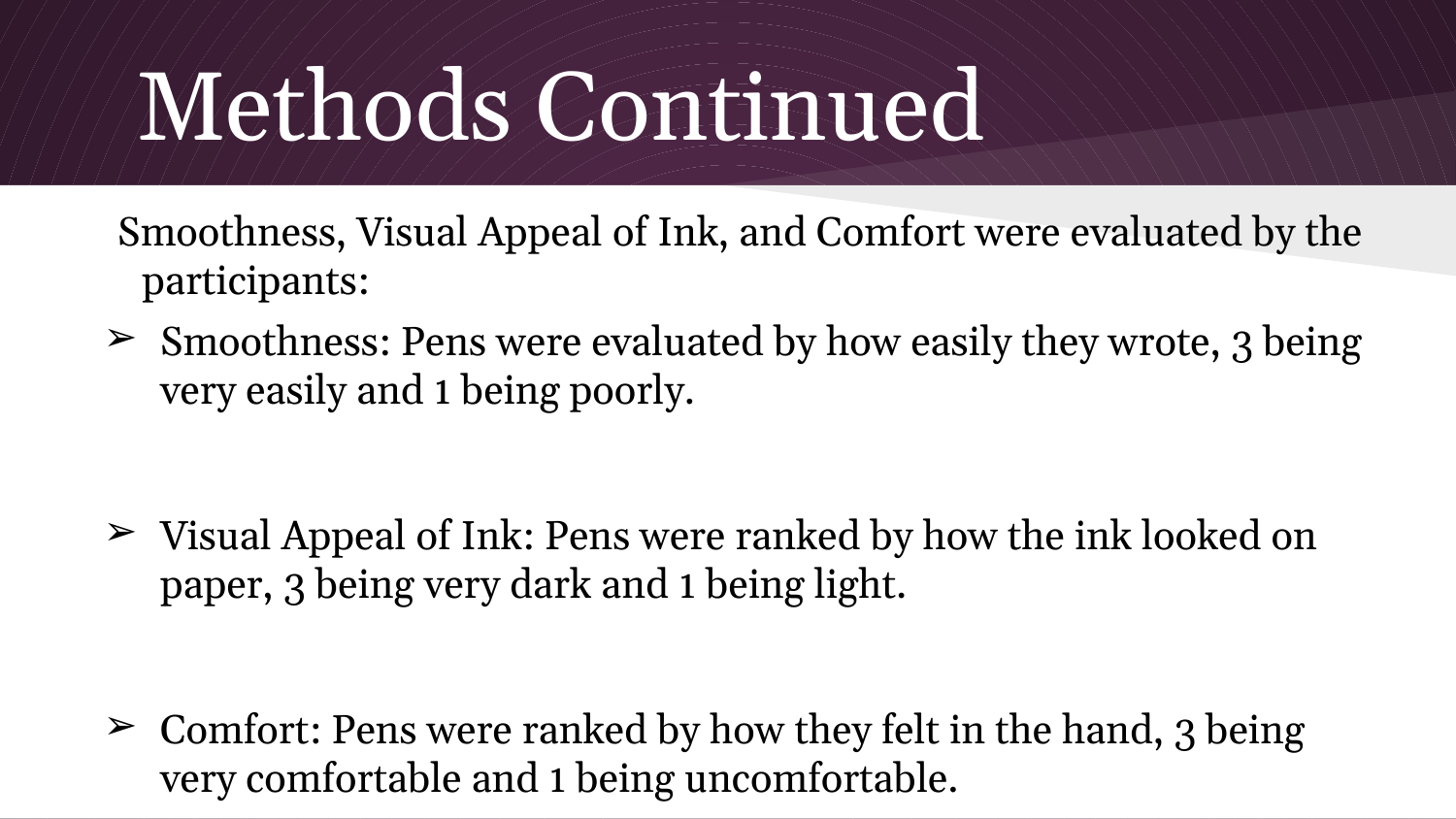

# Methods Continued
Smoothness, Visual Appeal of Ink, and Comfort were evaluated by the participants:
Smoothness: Pens were evaluated by how easily they wrote, 3 being very easily and 1 being poorly.

Visual Appeal of Ink: Pens were ranked by how the ink looked on paper, 3 being very dark and 1 being light.

Comfort: Pens were ranked by how they felt in the hand, 3 being very comfortable and 1 being uncomfortable.